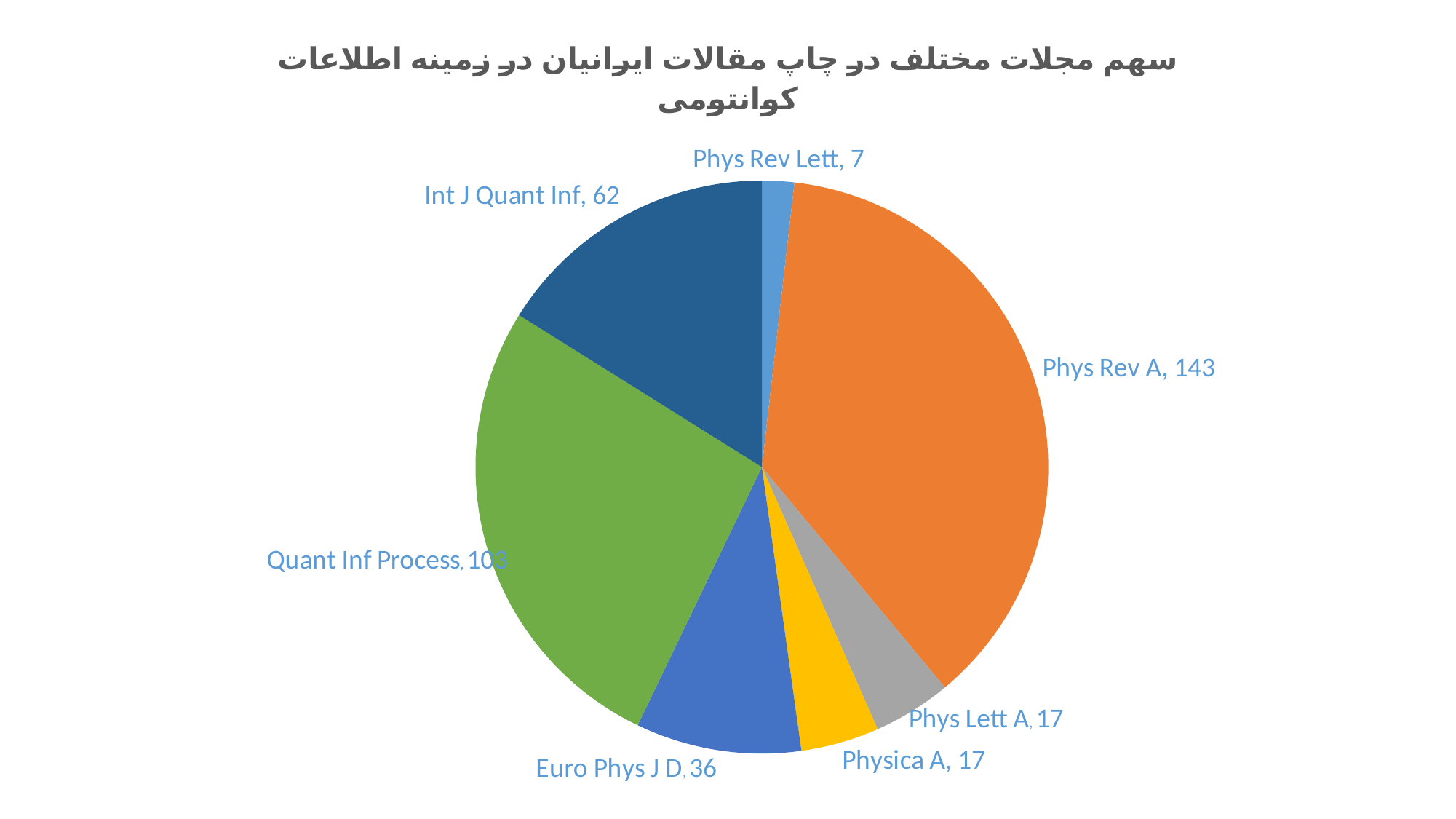

### Chart: سهم مجلات مختلف در چاپ مقالات ایرانیان در زمینه اطلاعات کوانتومی

| Category |  |
|---|---|
| Phys Rev Lett | 7.0 |
| Phys Rev A | 143.0 |
| Phys Lett A | 17.0 |
| Physica A | 17.0 |
| Euro Phys J D | 36.0 |
| Quant Inf Process | 103.0 |
| Int J Quant Inf | 62.0 |